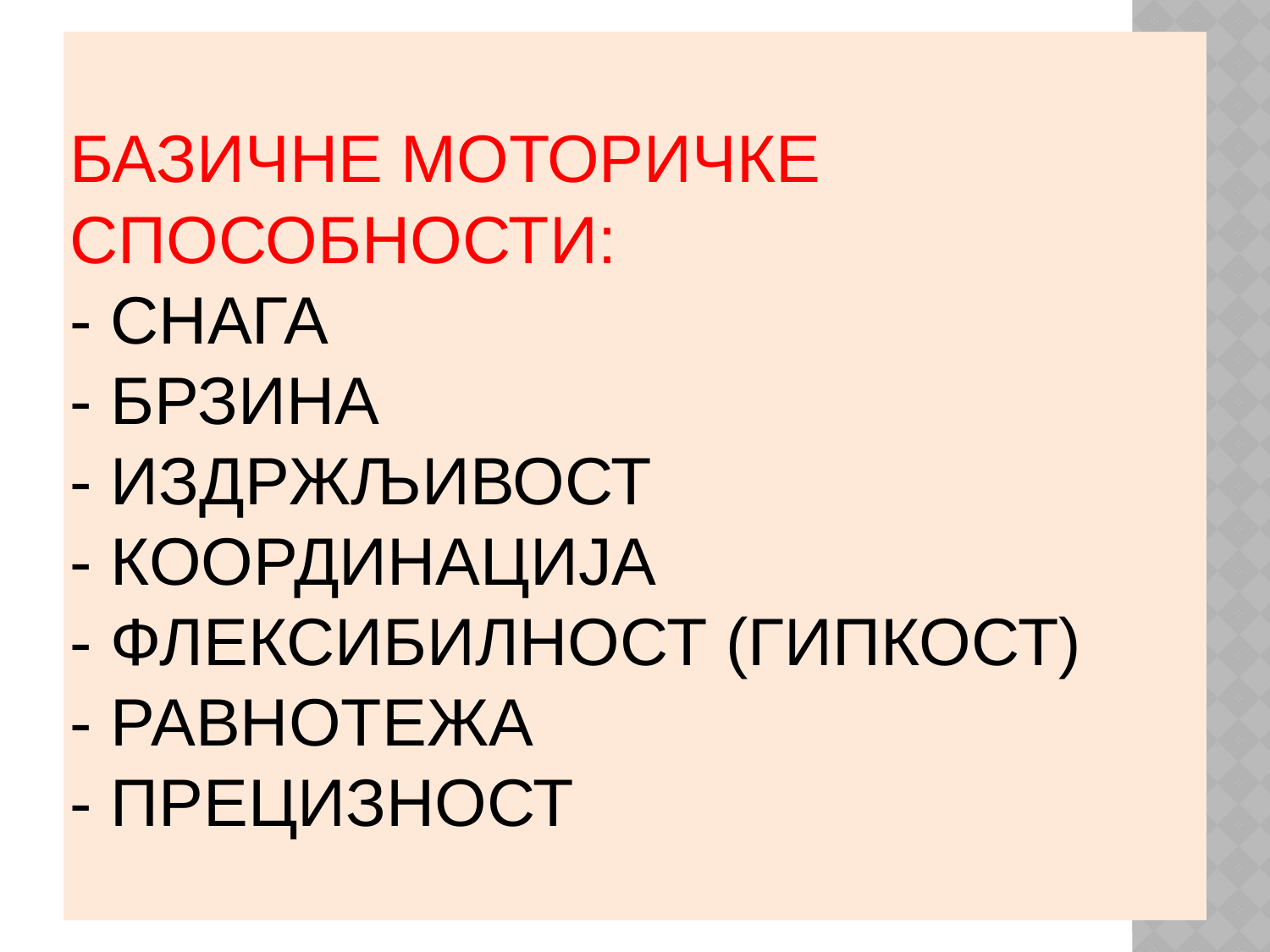

# БАЗИЧНЕ МОТОРИЧКЕ СПОСОБНОСТИ: - СНАГА - БРЗИНА - ИЗДРЖЉИВОСТ - КООРДИНАЦИЈА - ФЛЕКСИБИЛНОСТ (ГИПКОСТ) - РАВНОТЕЖА - ПРЕЦИЗНОСТ